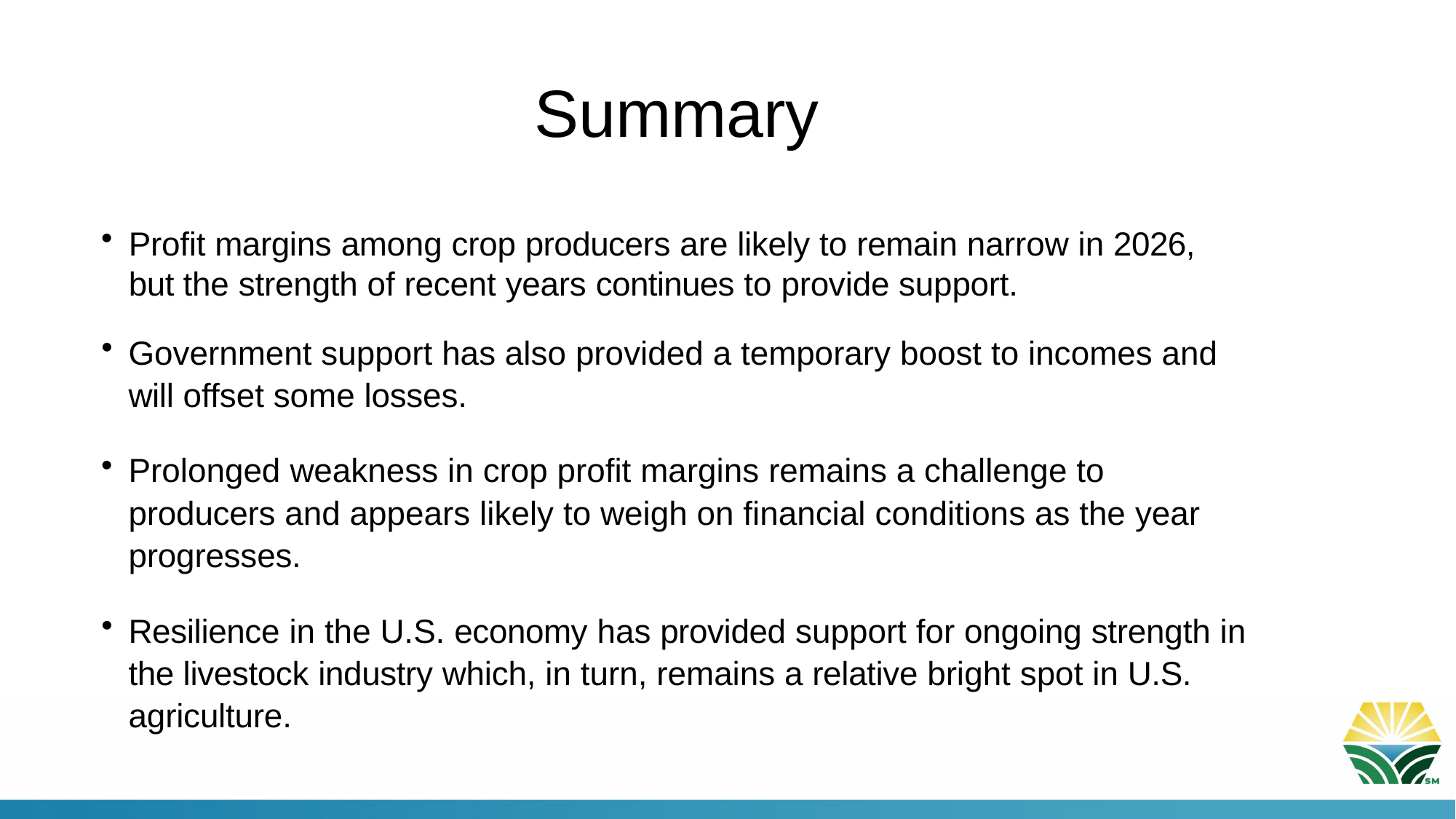

# Summary
Profit margins among crop producers are likely to remain narrow in 2026, but the strength of recent years continues to provide support.
Government support has also provided a temporary boost to incomes and will offset some losses.
Prolonged weakness in crop profit margins remains a challenge to producers and appears likely to weigh on financial conditions as the year progresses.
Resilience in the U.S. economy has provided support for ongoing strength in the livestock industry which, in turn, remains a relative bright spot in U.S. agriculture.